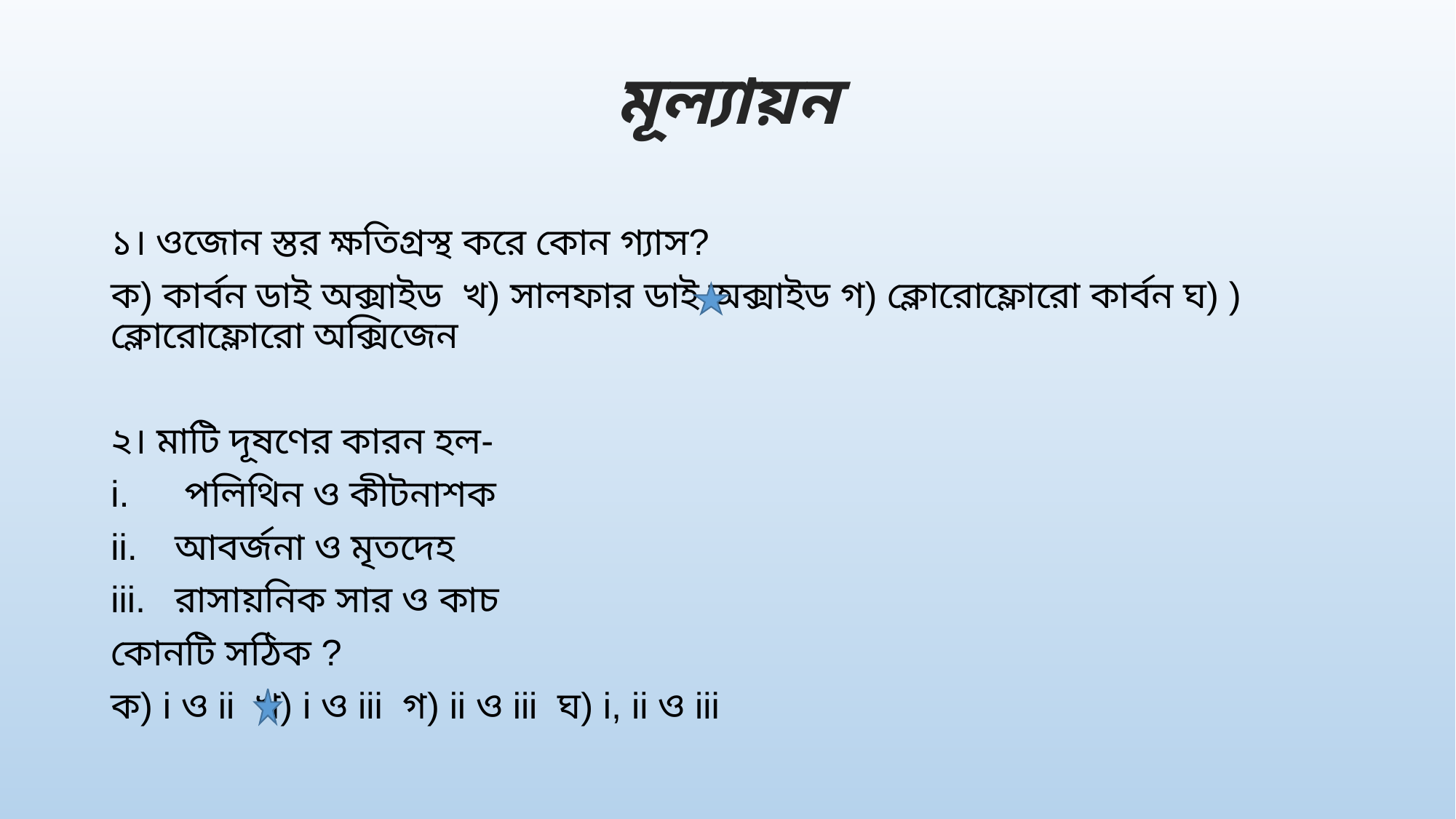

# মূল্যায়ন
১। ওজোন স্তর ক্ষতিগ্রস্থ করে কোন গ্যাস?
ক) কার্বন ডাই অক্সাইড  খ) সালফার ডাই অক্সাইড গ) ক্লোরোফ্লোরো কার্বন ঘ) ) ক্লোরোফ্লোরো অক্সিজেন

২। মাটি দূষণের কারন হল-
 পলিথিন ও কীটনাশক
আবর্জনা ও মৃতদেহ
রাসায়নিক সার ও কাচ
কোনটি সঠিক ?
ক) i ও ii  খ) i ও iii  গ) ii ও iii  ঘ) i, ii ও iii